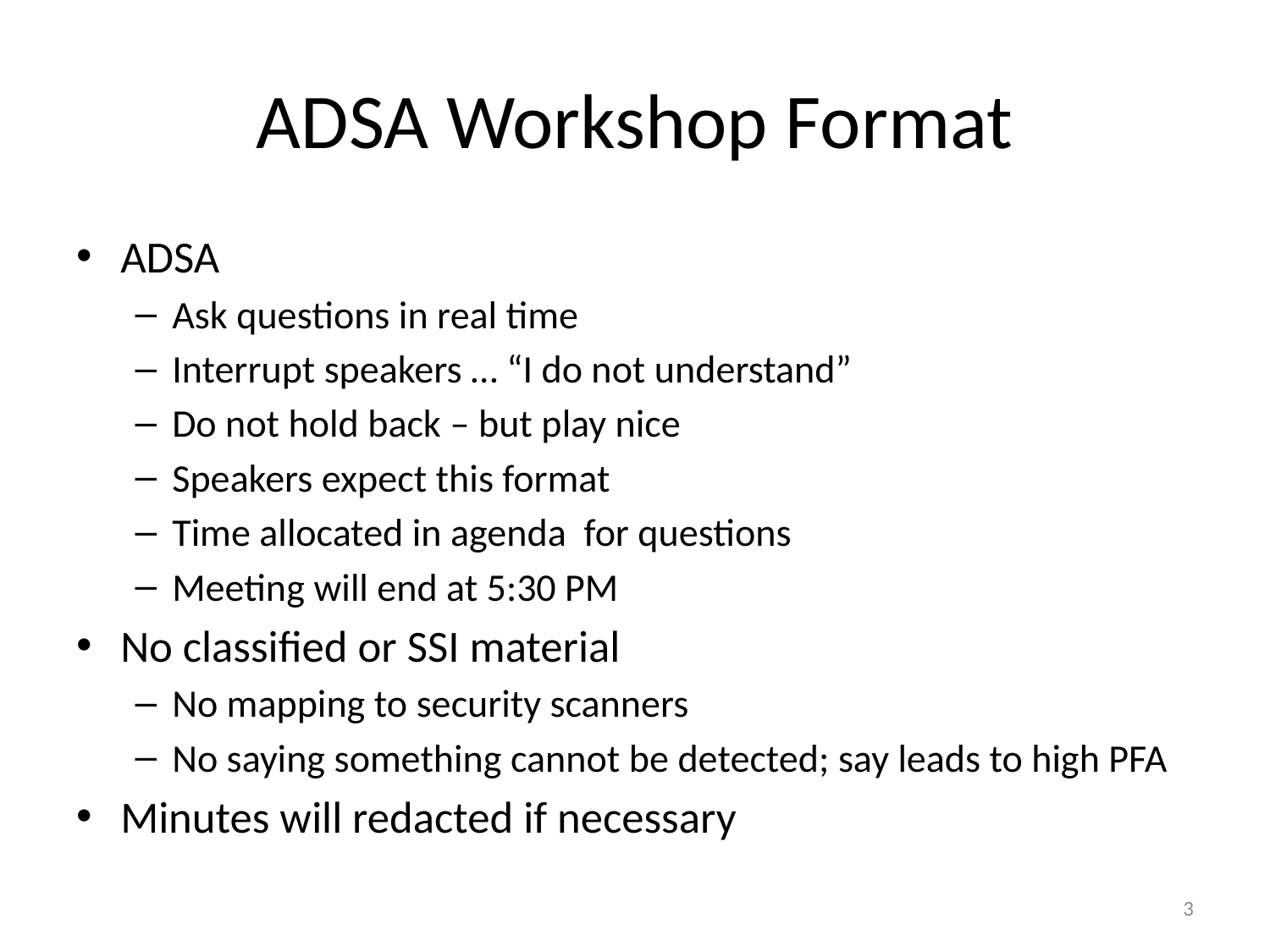

# ADSA Workshop Format
ADSA
Ask questions in real time
Interrupt speakers … “I do not understand”
Do not hold back – but play nice
Speakers expect this format
Time allocated in agenda  for questions
Meeting will end at 5:30 PM
No classified or SSI material
No mapping to security scanners
No saying something cannot be detected; say leads to high PFA
Minutes will redacted if necessary

3